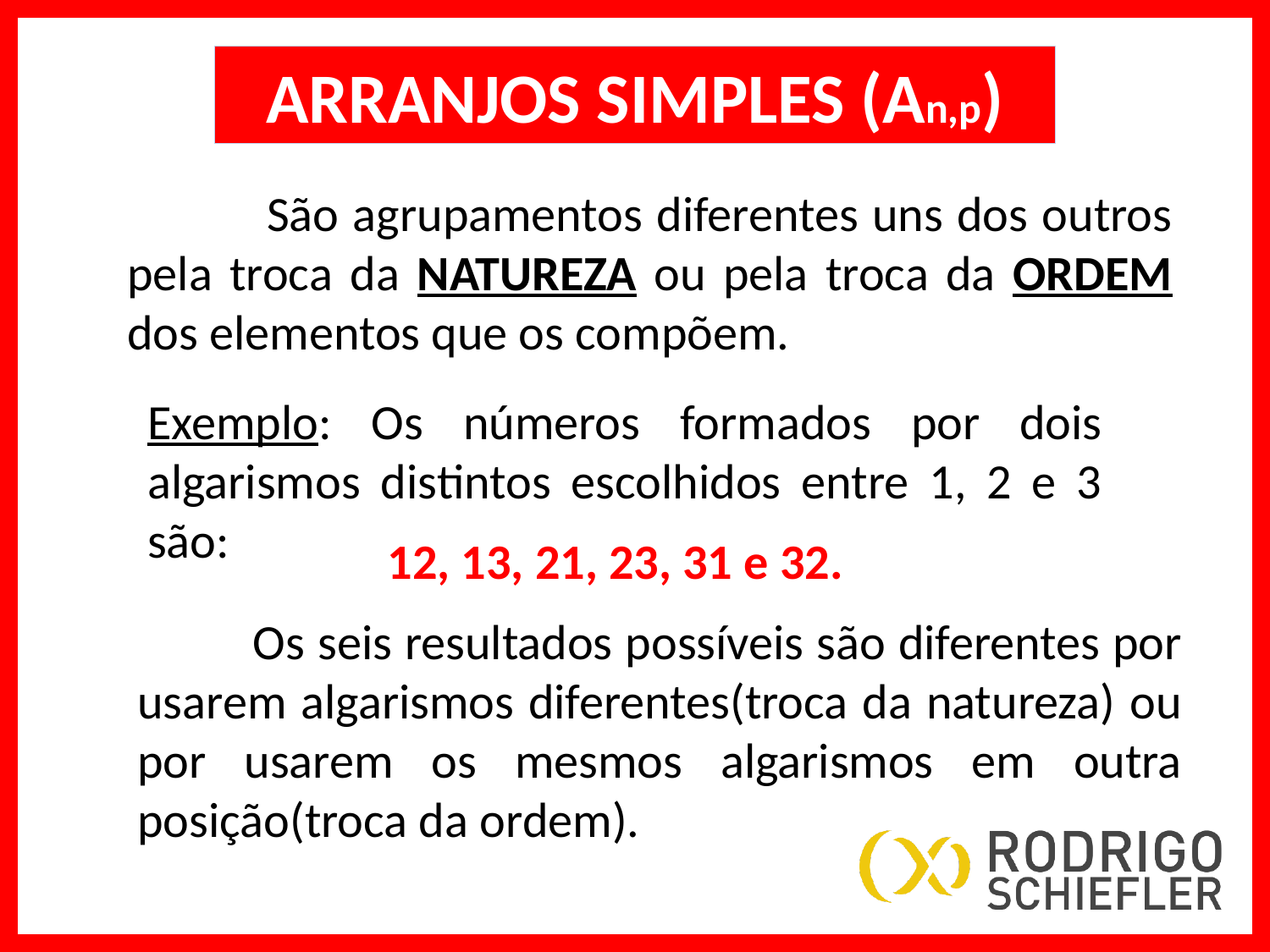

ARRANJOS SIMPLES (An,p)
          São agrupamentos diferentes uns dos outros pela troca da NATUREZA ou pela troca da ORDEM dos elementos que os compõem.
Exemplo: Os números formados por dois algarismos distintos escolhidos entre 1, 2 e 3 são:
12, 13, 21, 23, 31 e 32.
         Os seis resultados possíveis são diferentes por usarem algarismos diferentes(troca da natureza) ou por usarem os mesmos algarismos em outra posição(troca da ordem).